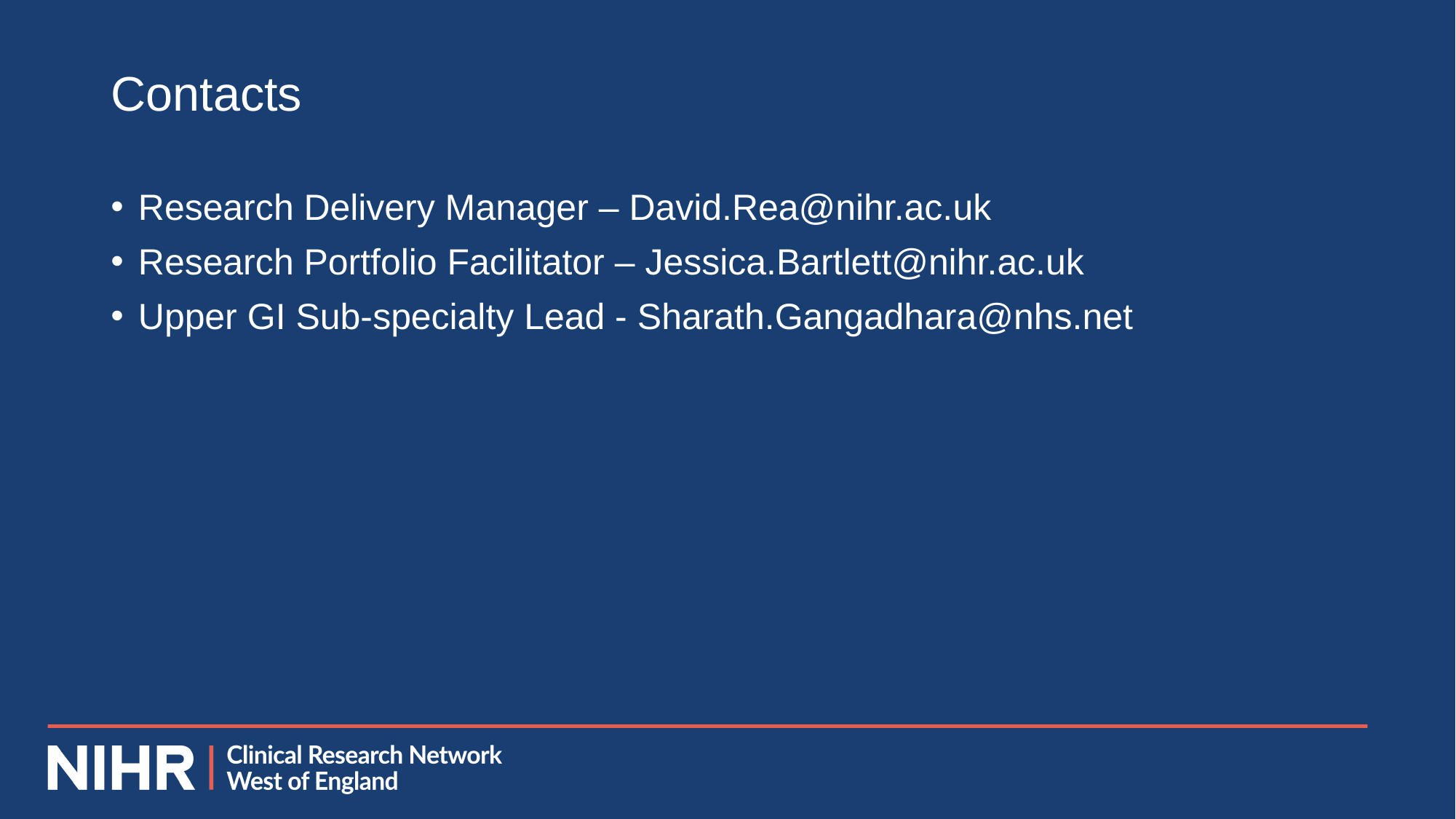

# Contacts
Research Delivery Manager – David.Rea@nihr.ac.uk
Research Portfolio Facilitator – Jessica.Bartlett@nihr.ac.uk
Upper GI Sub-specialty Lead - Sharath.Gangadhara@nhs.net